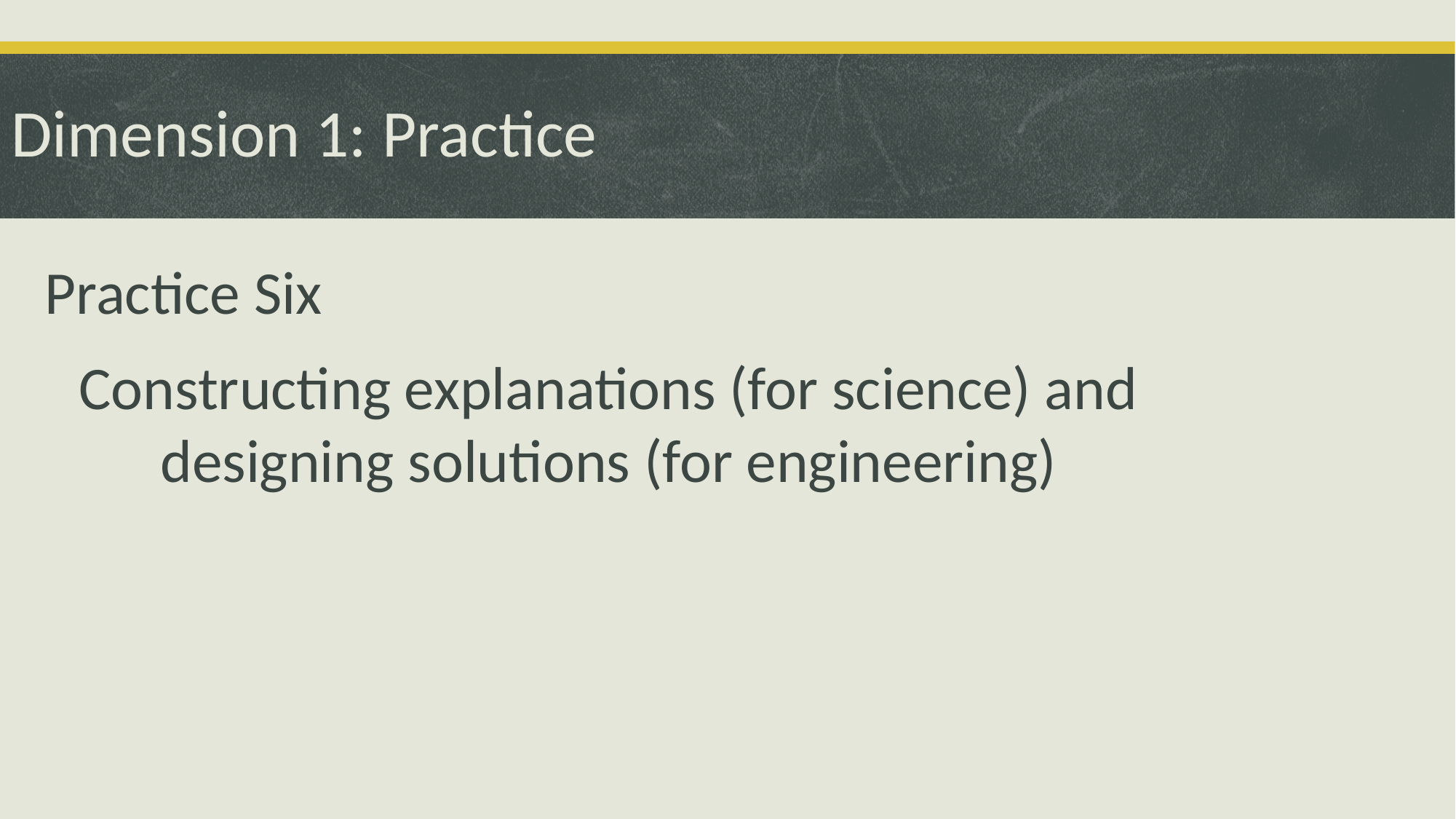

# Dimension 1: Practice
Practice Six
Constructing explanations (for science) and designing solutions (for engineering)